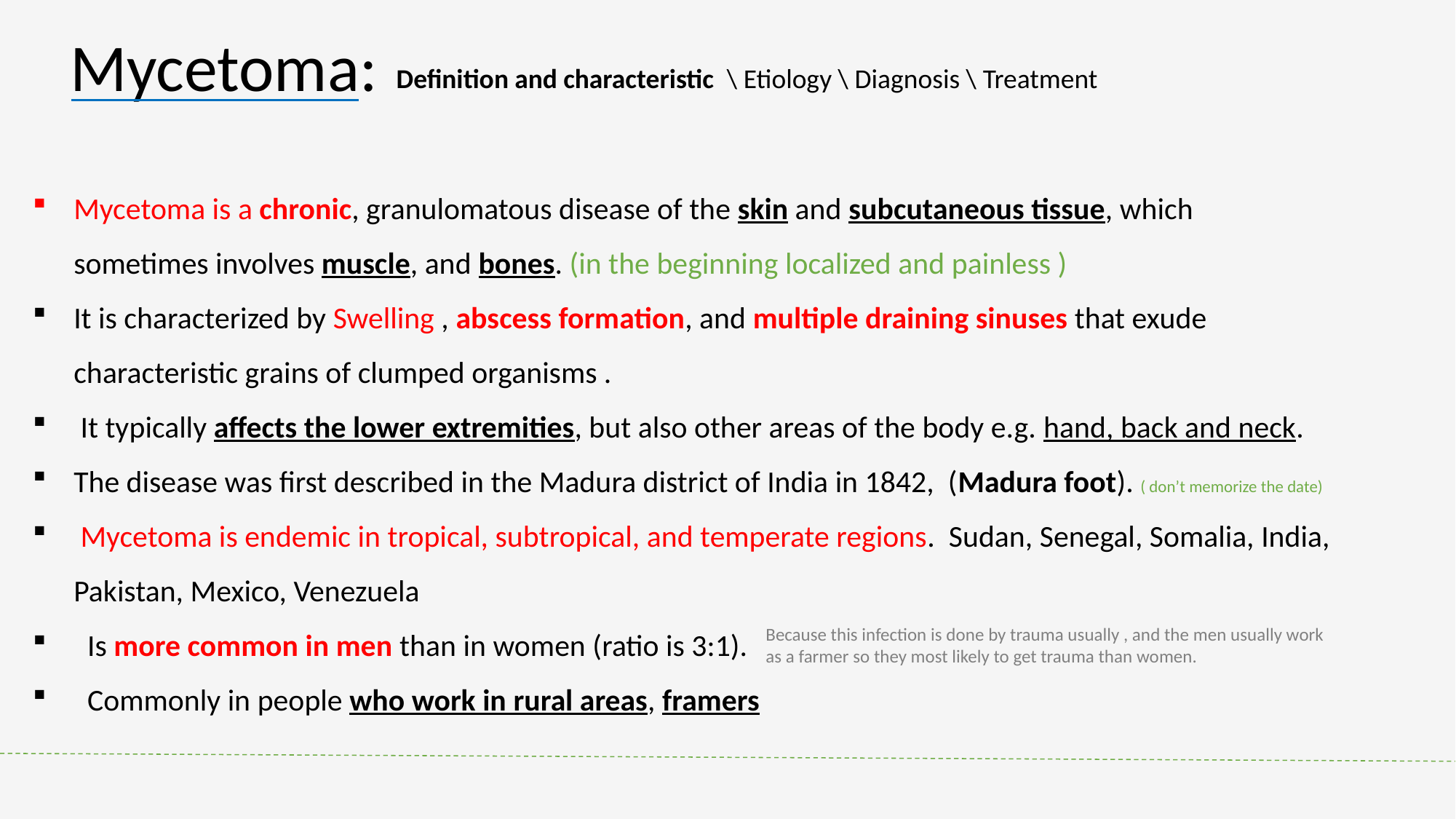

Mycetoma:
Definition and characteristic  \ Etiology \ Diagnosis \ Treatment
Mycetoma is a chronic, granulomatous disease of the skin and subcutaneous tissue, which sometimes involves muscle, and bones. (in the beginning localized and painless )
It is characterized by Swelling , abscess formation, and multiple draining sinuses that exude characteristic grains of clumped organisms .
 It typically affects the lower extremities, but also other areas of the body e.g. hand, back and neck.
The disease was first described in the Madura district of India in 1842,  (Madura foot). ( don’t memorize the date)
 Mycetoma is endemic in tropical, subtropical, and temperate regions.  Sudan, Senegal, Somalia, India, Pakistan, Mexico, Venezuela
  Is more common in men than in women (ratio is 3:1).
  Commonly in people who work in rural areas, framers

Because this infection is done by trauma usually , and the men usually work as a farmer so they most likely to get trauma than women.